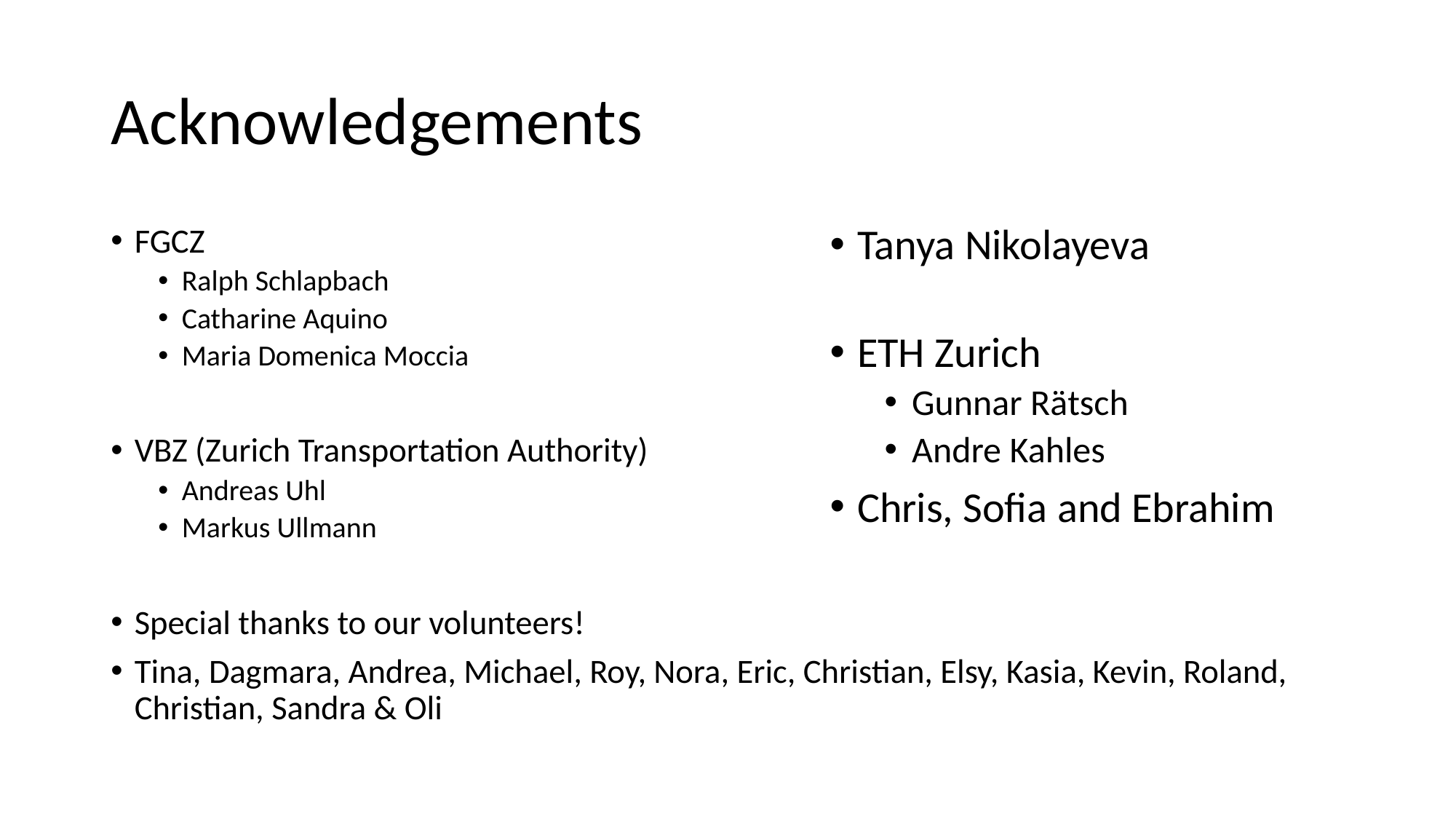

# Acknowledgements
Tanya Nikolayeva

ETH Zurich
Gunnar Rätsch
Andre Kahles
Chris, Sofia and Ebrahim
FGCZ
Ralph Schlapbach
Catharine Aquino
Maria Domenica Moccia

VBZ (Zurich Transportation Authority)
Andreas Uhl
Markus Ullmann

Special thanks to our volunteers!
Tina, Dagmara, Andrea, Michael, Roy, Nora, Eric, Christian, Elsy, Kasia, Kevin, Roland, Christian, Sandra & Oli